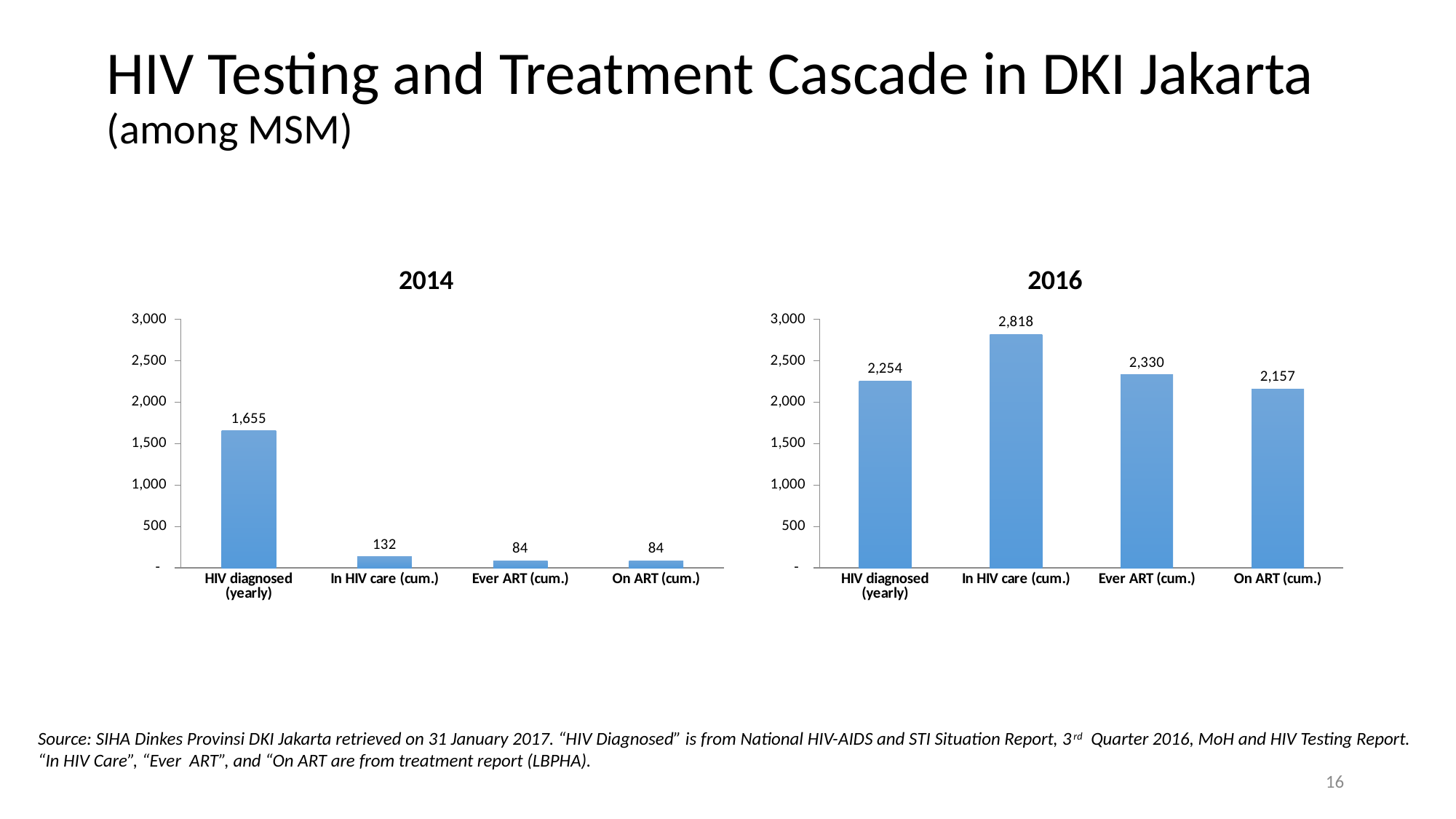

# HIV Testing and Treatment Cascade in DKI Jakarta (among MSM)

### Chart:

| Category | 2014 |
|---|---|
| HIV diagnosed (yearly) | 1655.0 |
| In HIV care (cum.) | 132.0 |
| Ever ART (cum.) | 84.0 |
| On ART (cum.) | 84.0 |

### Chart:

| Category | 2016 |
|---|---|
| HIV diagnosed (yearly) | 2254.0 |
| In HIV care (cum.) | 2818.0 |
| Ever ART (cum.) | 2330.0 |
| On ART (cum.) | 2157.0 |
Source: SIHA Dinkes Provinsi DKI Jakarta retrieved on 31 January 2017. “HIV Diagnosed” is from National HIV-AIDS and STI Situation Report, 3rd  Quarter 2016, MoH and HIV Testing Report. “In HIV Care”, “Ever  ART”, and “On ART are from treatment report (LBPHA).
16